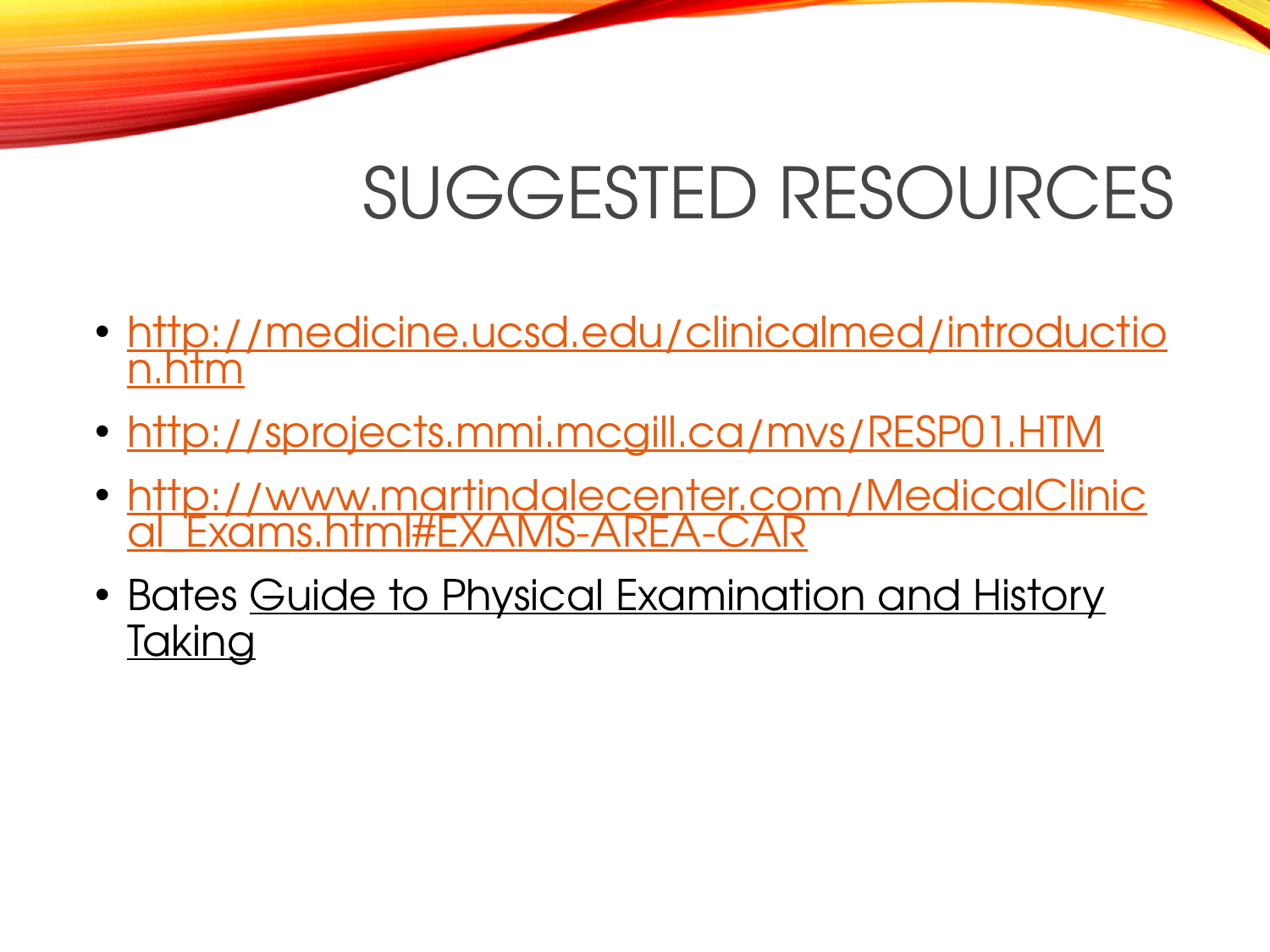

0
# Suggested Resources
http://medicine.ucsd.edu/clinicalmed/introduction.htm
http://sprojects.mmi.mcgill.ca/mvs/RESP01.HTM
http://www.martindalecenter.com/MedicalClinical_Exams.html#EXAMS-AREA-CAR
Bates Guide to Physical Examination and History Taking